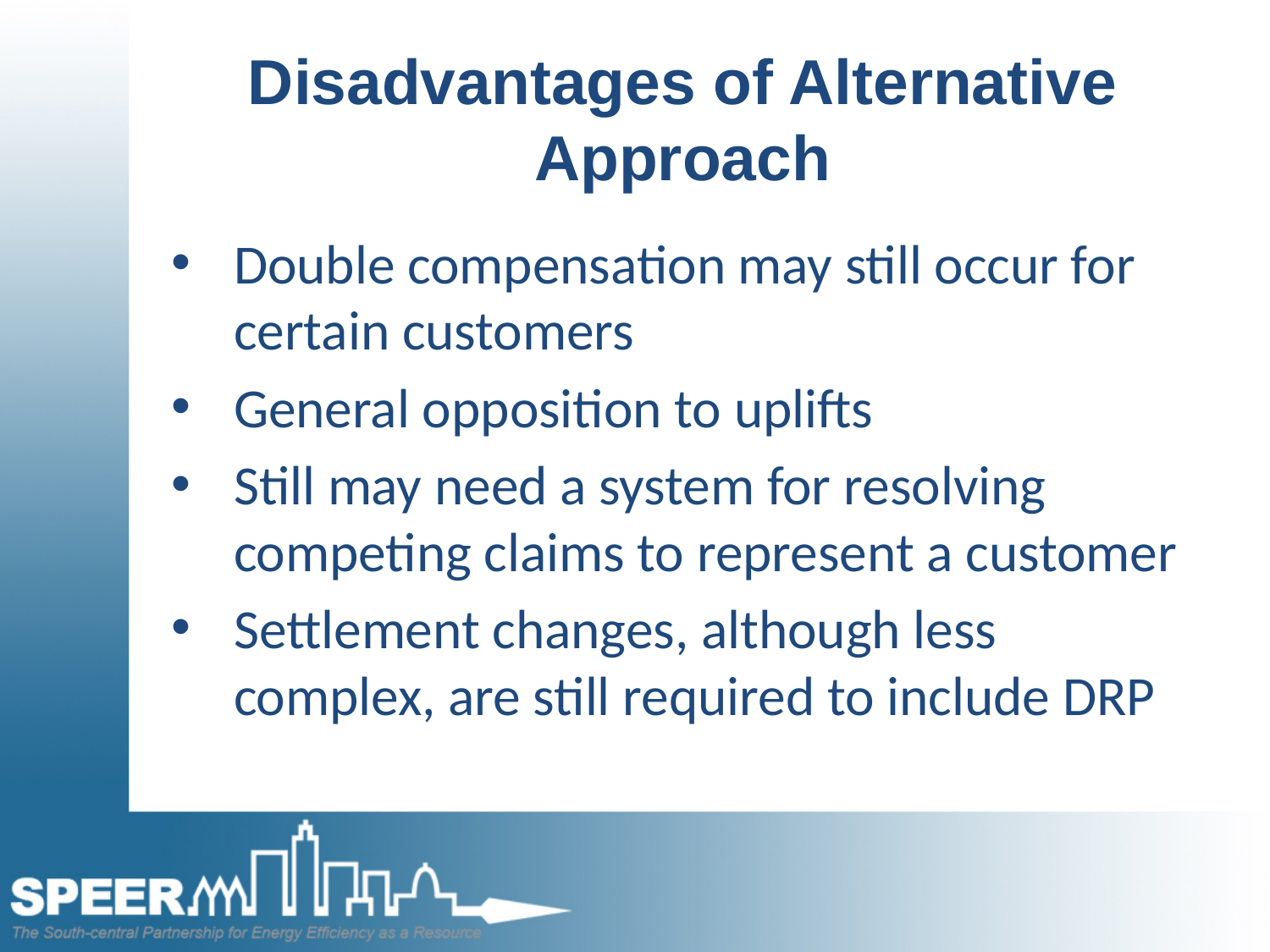

# Disadvantages of Alternative Approach
Double compensation may still occur for certain customers
General opposition to uplifts
Still may need a system for resolving competing claims to represent a customer
Settlement changes, although less complex, are still required to include DRP